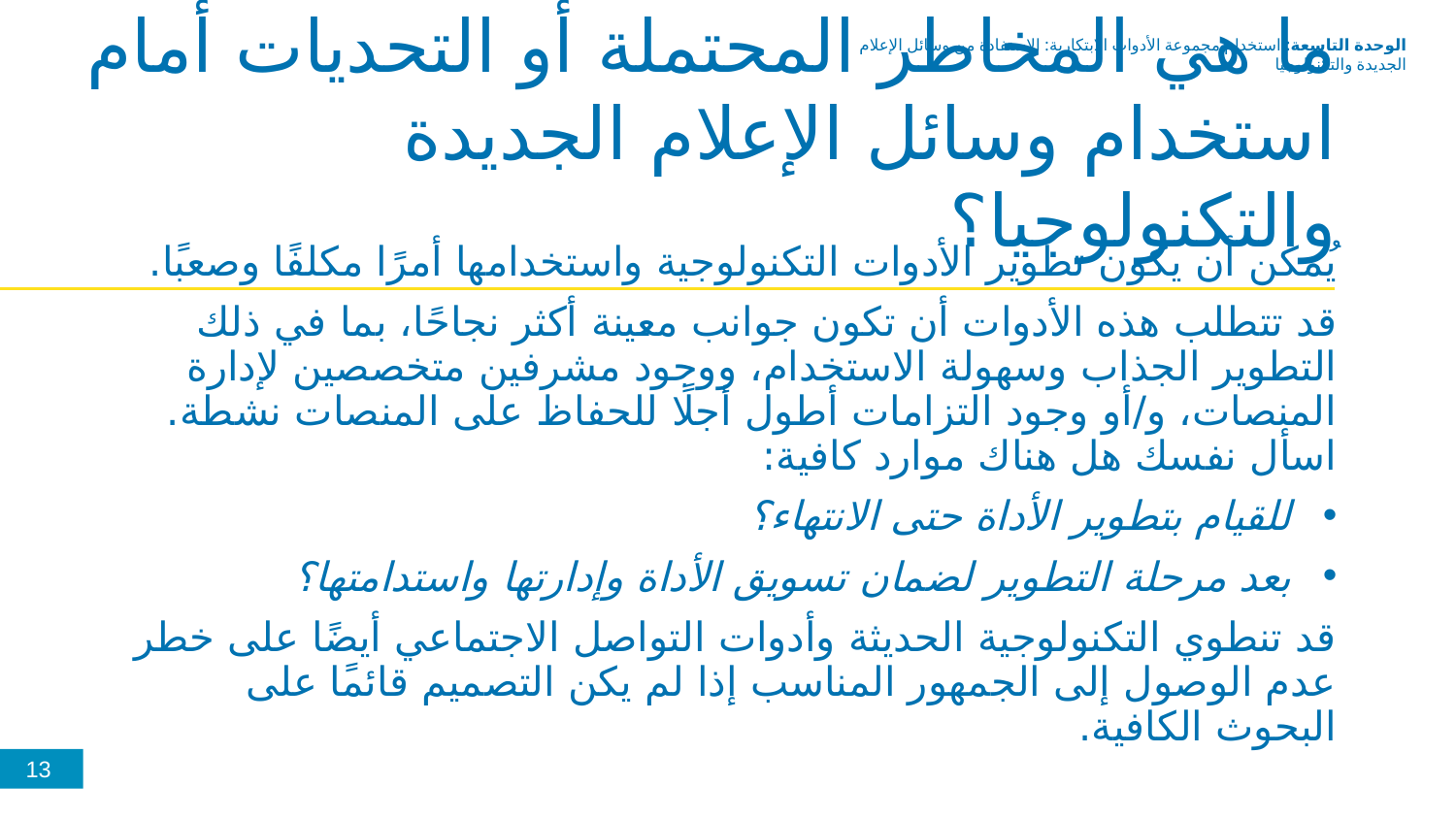

الوحدة التاسعة: استخدام مجموعة الأدوات الابتكارية: الاستفادة من وسائل الإعلام الجديدة والتكنولوجيا
ما هي المخاطر المحتملة أو التحديات أمام استخدام وسائل الإعلام الجديدة والتكنولوجيا؟
يُمكن أن يكون تطوير الأدوات التكنولوجية واستخدامها أمرًا مكلفًا وصعبًا.
قد تتطلب هذه الأدوات أن تكون جوانب معينة أكثر نجاحًا، بما في ذلك التطوير الجذاب وسهولة الاستخدام، ووجود مشرفين متخصصين لإدارة المنصات، و/أو وجود التزامات أطول أجلًا للحفاظ على المنصات نشطة. اسأل نفسك هل هناك موارد كافية:
للقيام بتطوير الأداة حتى الانتهاء؟
بعد مرحلة التطوير لضمان تسويق الأداة وإدارتها واستدامتها؟
قد تنطوي التكنولوجية الحديثة وأدوات التواصل الاجتماعي أيضًا على خطر عدم الوصول إلى الجمهور المناسب إذا لم يكن التصميم قائمًا على البحوث الكافية.

13